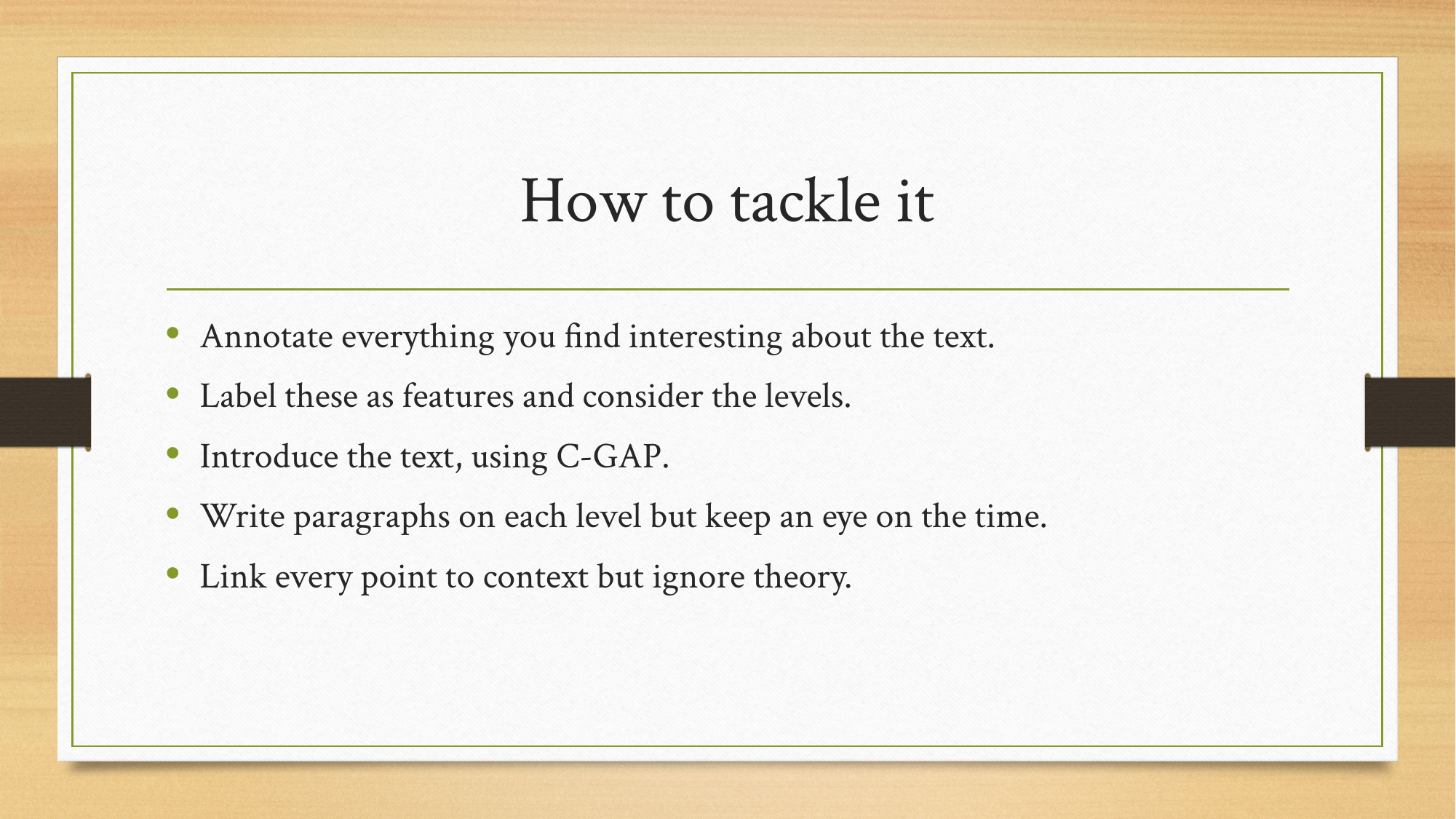

# How to tackle it
Annotate everything you find interesting about the text.
Label these as features and consider the levels.
Introduce the text, using C-GAP.
Write paragraphs on each level but keep an eye on the time.
Link every point to context but ignore theory.